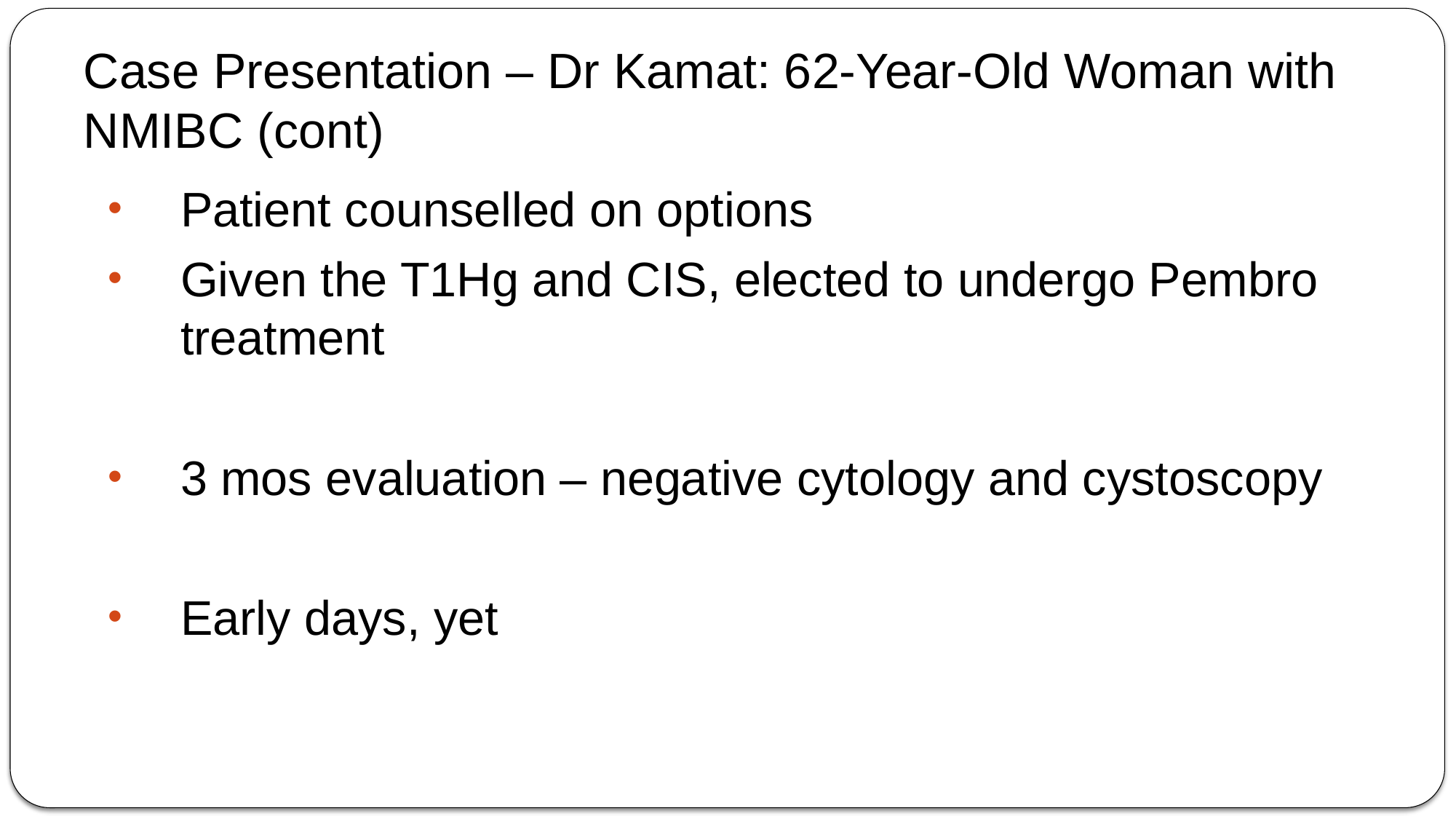

# Case Presentation – Dr Kamat: 62-Year-Old Woman with NMIBC (cont)
Patient counselled on options
Given the T1Hg and CIS, elected to undergo Pembro treatment

3 mos evaluation – negative cytology and cystoscopy

Early days, yet